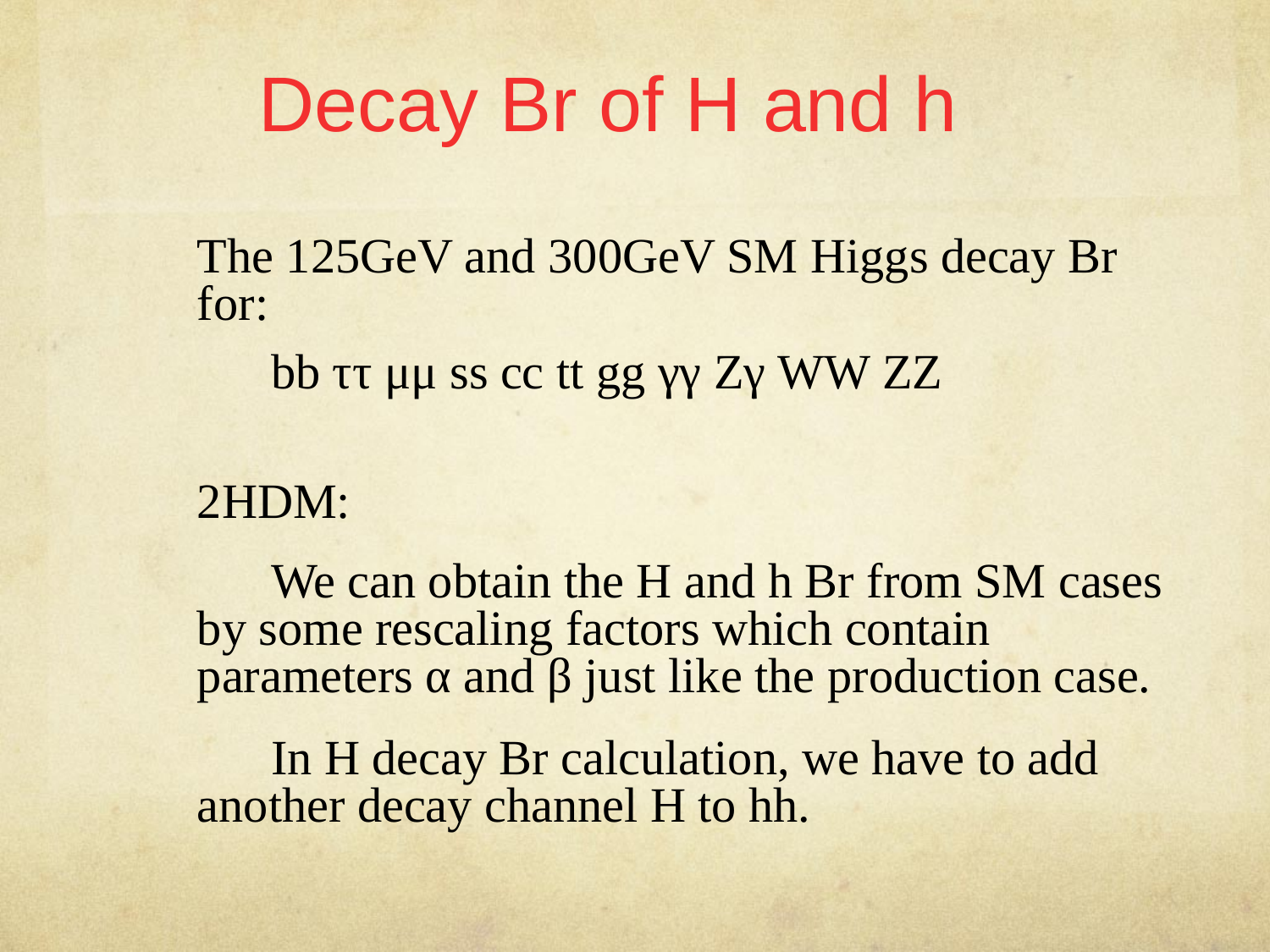

Decay Br of H and h
The 125GeV and 300GeV SM Higgs decay Br for:
      bb ττ μμ ss cc tt gg γγ Zγ WW ZZ

2HDM:
      We can obtain the H and h Br from SM cases by some rescaling factors which contain parameters α and β just like the production case.
      In H decay Br calculation, we have to add another decay channel H to hh.